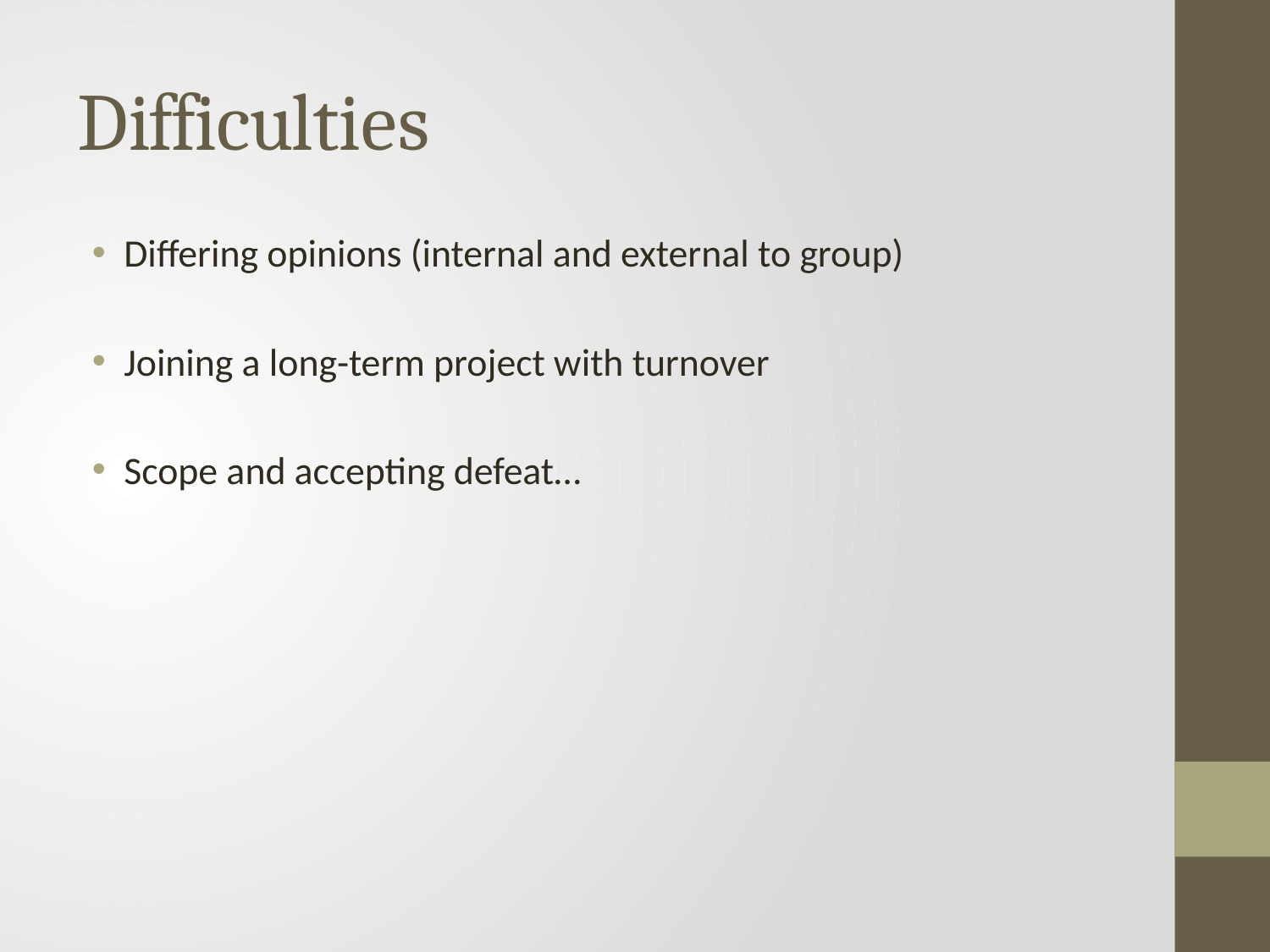

# Difficulties
Differing opinions (internal and external to group)

Joining a long-term project with turnover

Scope and accepting defeat…